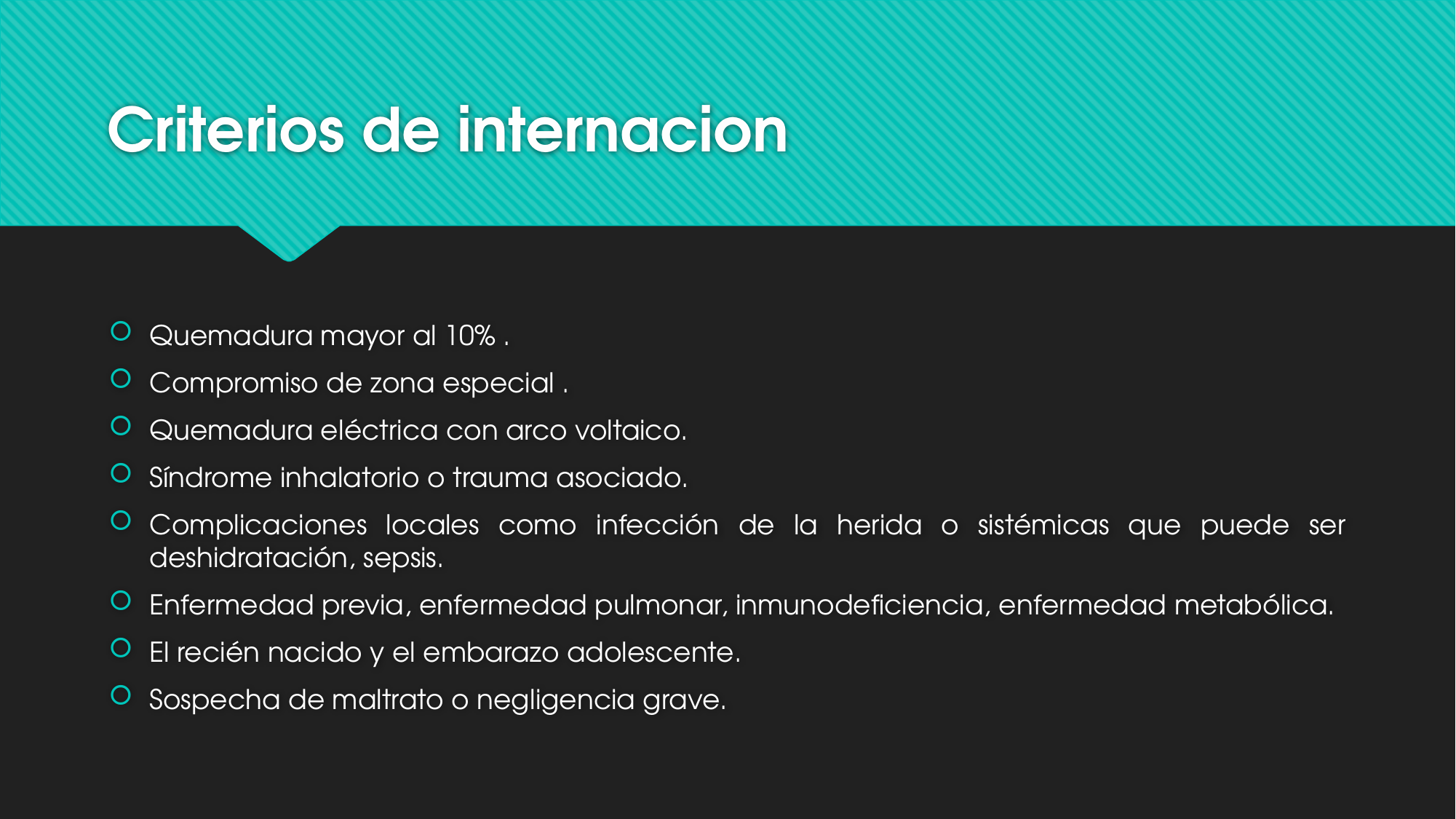

# Criterios de internacion

Quemadura mayor al 10% .
Compromiso de zona especial .
Quemadura eléctrica con arco voltaico.
Síndrome inhalatorio o trauma asociado.
Complicaciones locales como infección de la herida o sistémicas que puede ser deshidratación, sepsis.
Enfermedad previa, enfermedad pulmonar, inmunodeficiencia, enfermedad metabólica.
El recién nacido y el embarazo adolescente.
Sospecha de maltrato o negligencia grave.